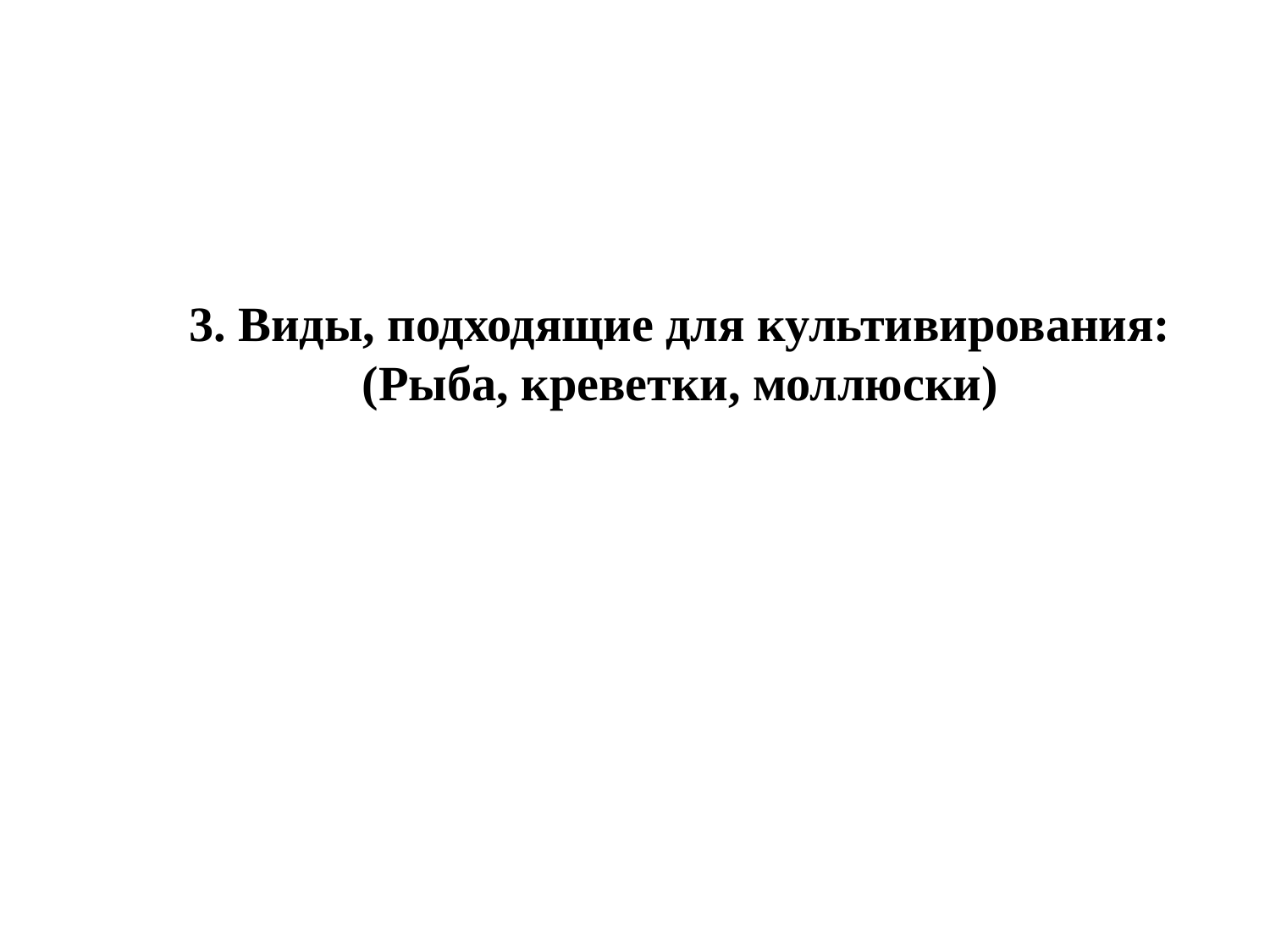

3. Виды, подходящие для культивирования:
(Рыба, креветки, моллюски)